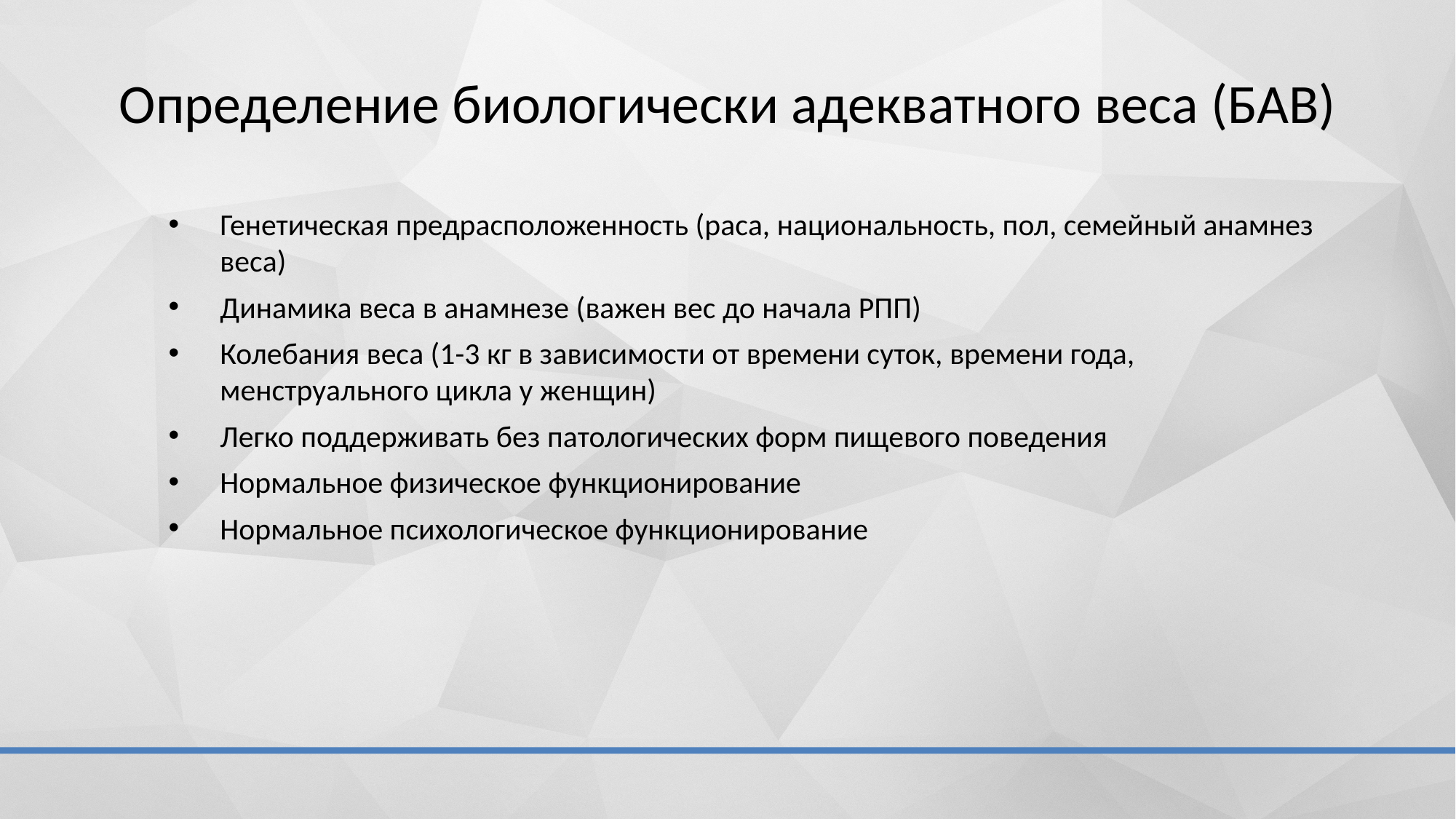

# Определение биологически адекватного веса (БАВ)
Генетическая предрасположенность (раса, национальность, пол, семейный анамнез веса)
Динамика веса в анамнезе (важен вес до начала РПП)
Колебания веса (1-3 кг в зависимости от времени суток, времени года, менструального цикла у женщин)
Легко поддерживать без патологических форм пищевого поведения
Нормальное физическое функционирование
Нормальное психологическое функционирование